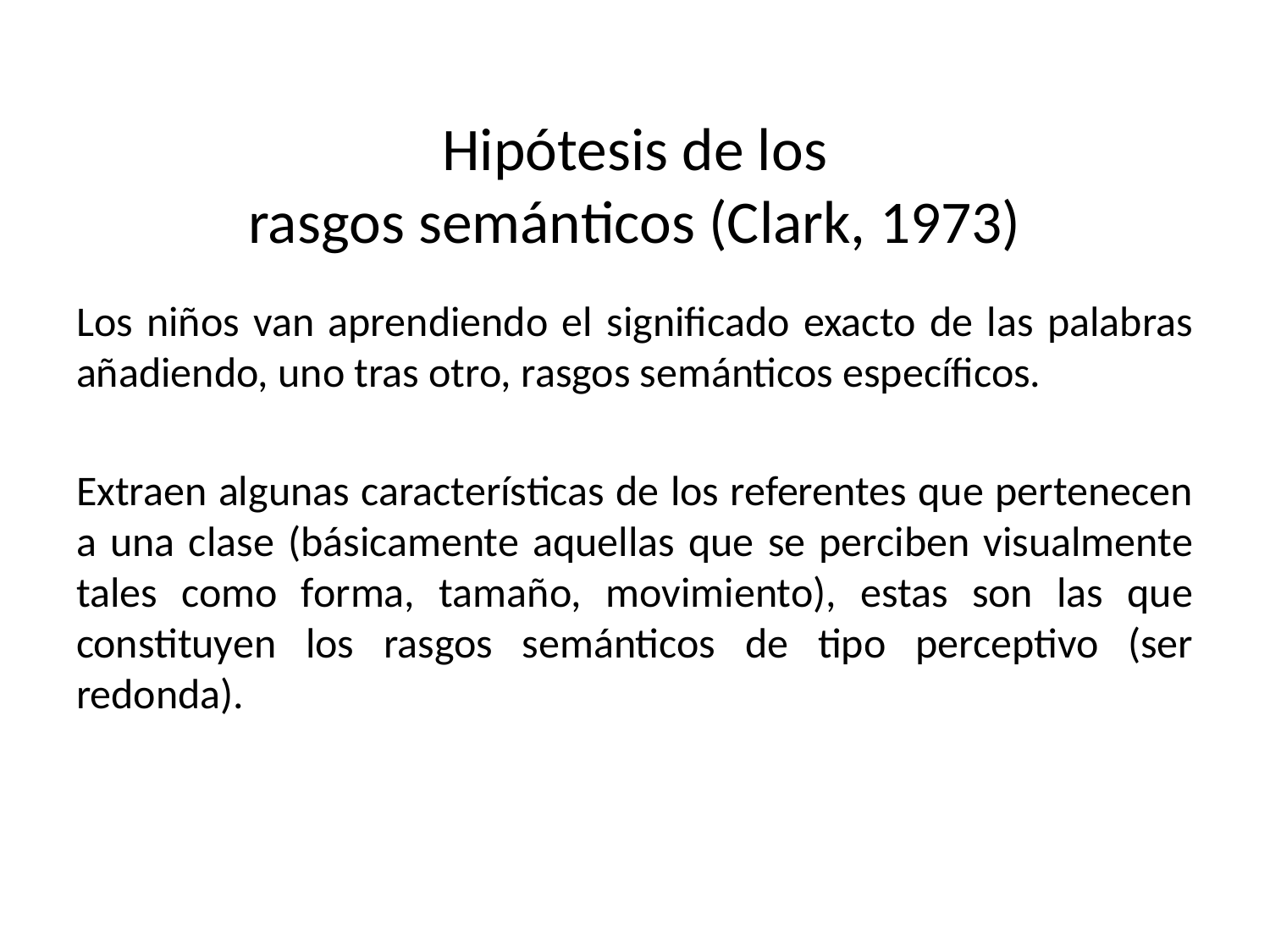

# Hipótesis de los rasgos semánticos (Clark, 1973)
Los niños van aprendiendo el significado exacto de las palabras añadiendo, uno tras otro, rasgos semánticos específicos.

Extraen algunas características de los referentes que pertenecen a una clase (básicamente aquellas que se perciben visualmente tales como forma, tamaño, movimiento), estas son las que constituyen los rasgos semánticos de tipo perceptivo (ser redonda).